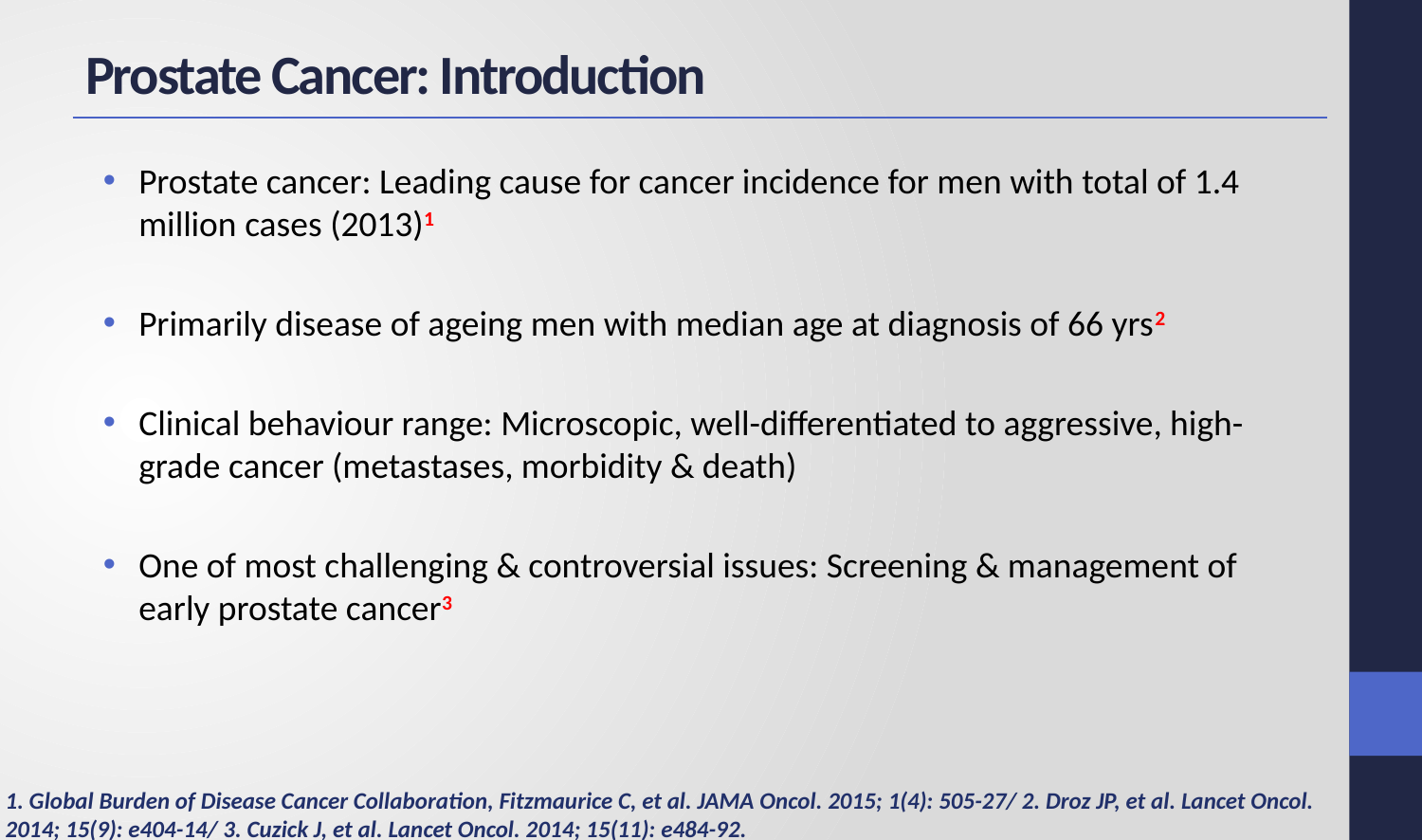

# Prostate Cancer: Introduction
Prostate cancer: Leading cause for cancer incidence for men with total of 1.4 million cases (2013)1

Primarily disease of ageing men with median age at diagnosis of 66 yrs2

Clinical behaviour range: Microscopic, well-differentiated to aggressive, high-grade cancer (metastases, morbidity & death)

One of most challenging & controversial issues: Screening & management of early prostate cancer3
1. Global Burden of Disease Cancer Collaboration, Fitzmaurice C, et al. JAMA Oncol. 2015; 1(4): 505-27/ 2. Droz JP, et al. Lancet Oncol. 2014; 15(9): e404-14/ 3. Cuzick J, et al. Lancet Oncol. 2014; 15(11): e484-92.